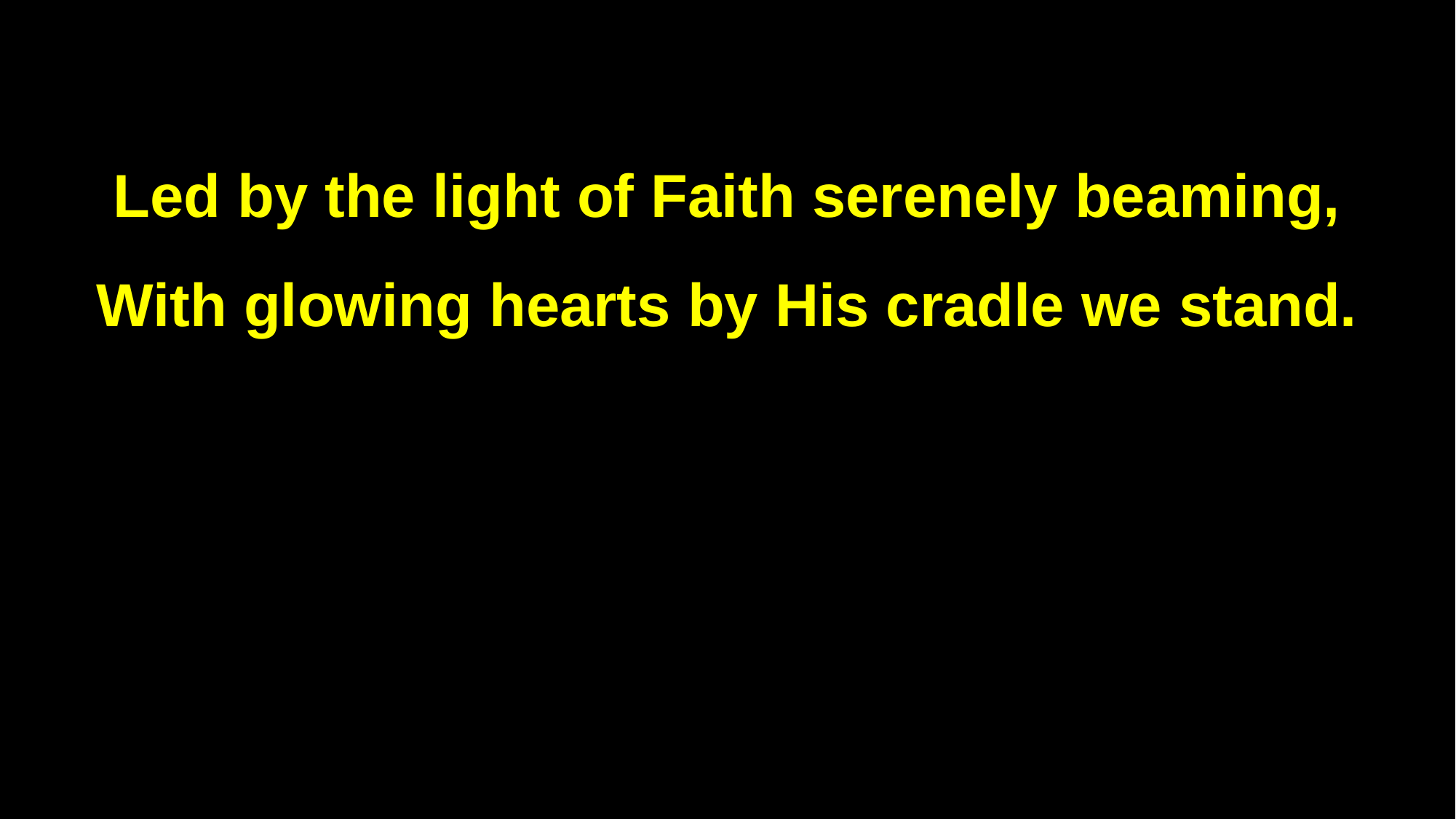

Led by the light of Faith serenely beaming,
With glowing hearts by His cradle we stand.